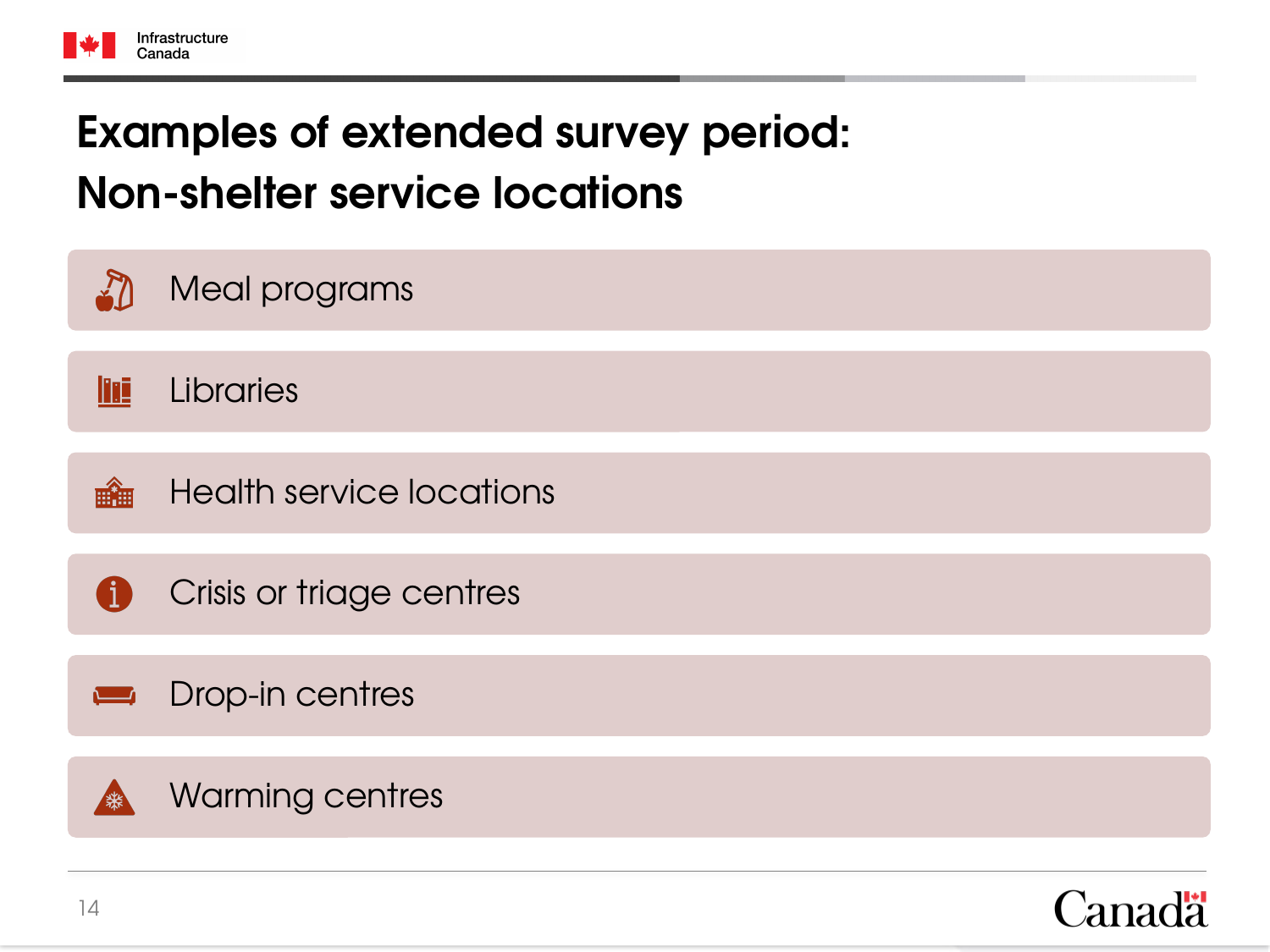

Examples of extended survey period:
Non-shelter service locations
Meal programs
Libraries
Health service locations
Crisis or triage centres
Drop-in centres
Warming centres
14